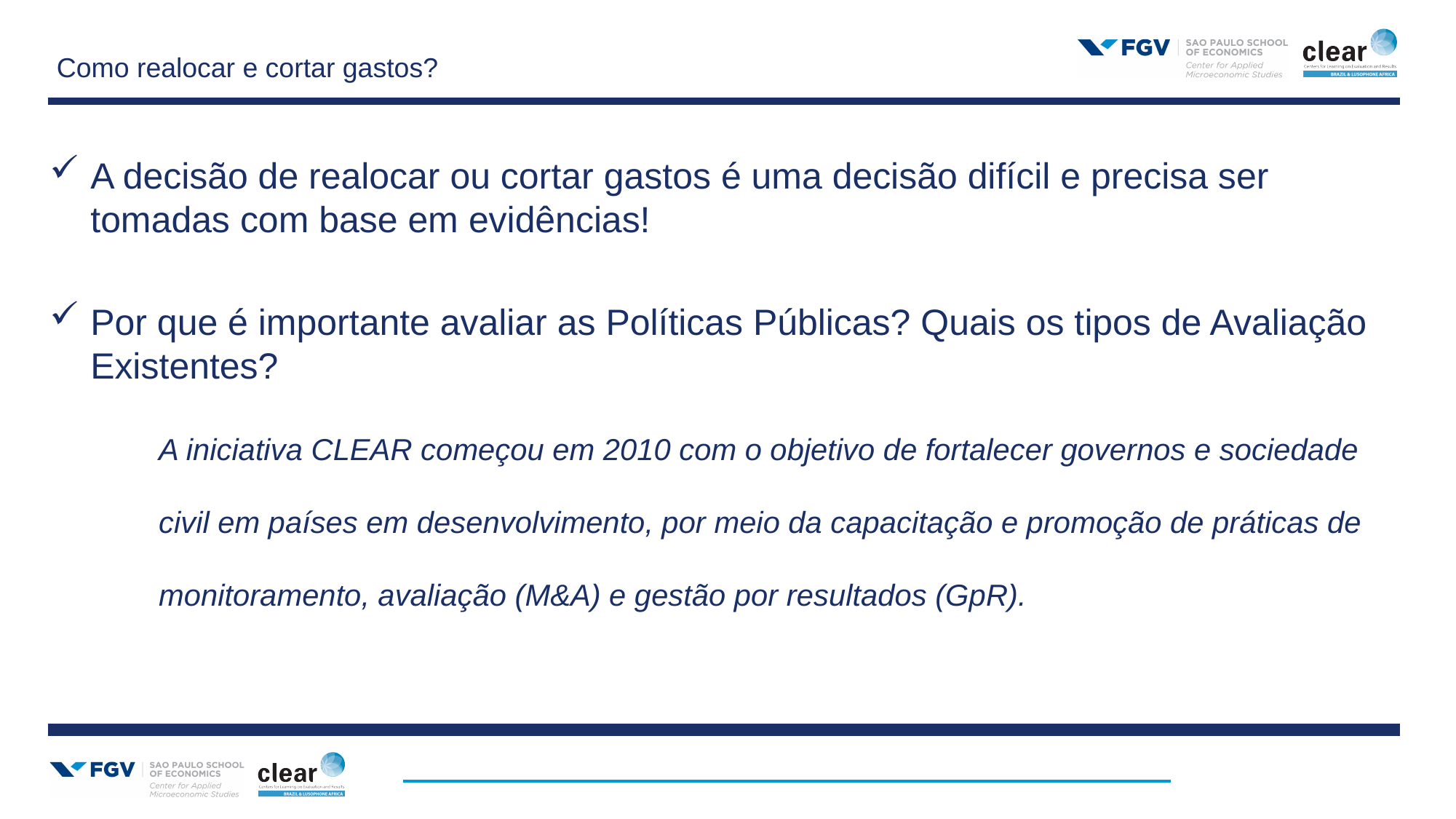

# Como realocar e cortar gastos?
A decisão de realocar ou cortar gastos é uma decisão difícil e precisa ser tomadas com base em evidências!

Por que é importante avaliar as Políticas Públicas? Quais os tipos de Avaliação Existentes?
A iniciativa CLEAR começou em 2010 com o objetivo de fortalecer governos e sociedade civil em países em desenvolvimento, por meio da capacitação e promoção de práticas de monitoramento, avaliação (M&A) e gestão por resultados (GpR).